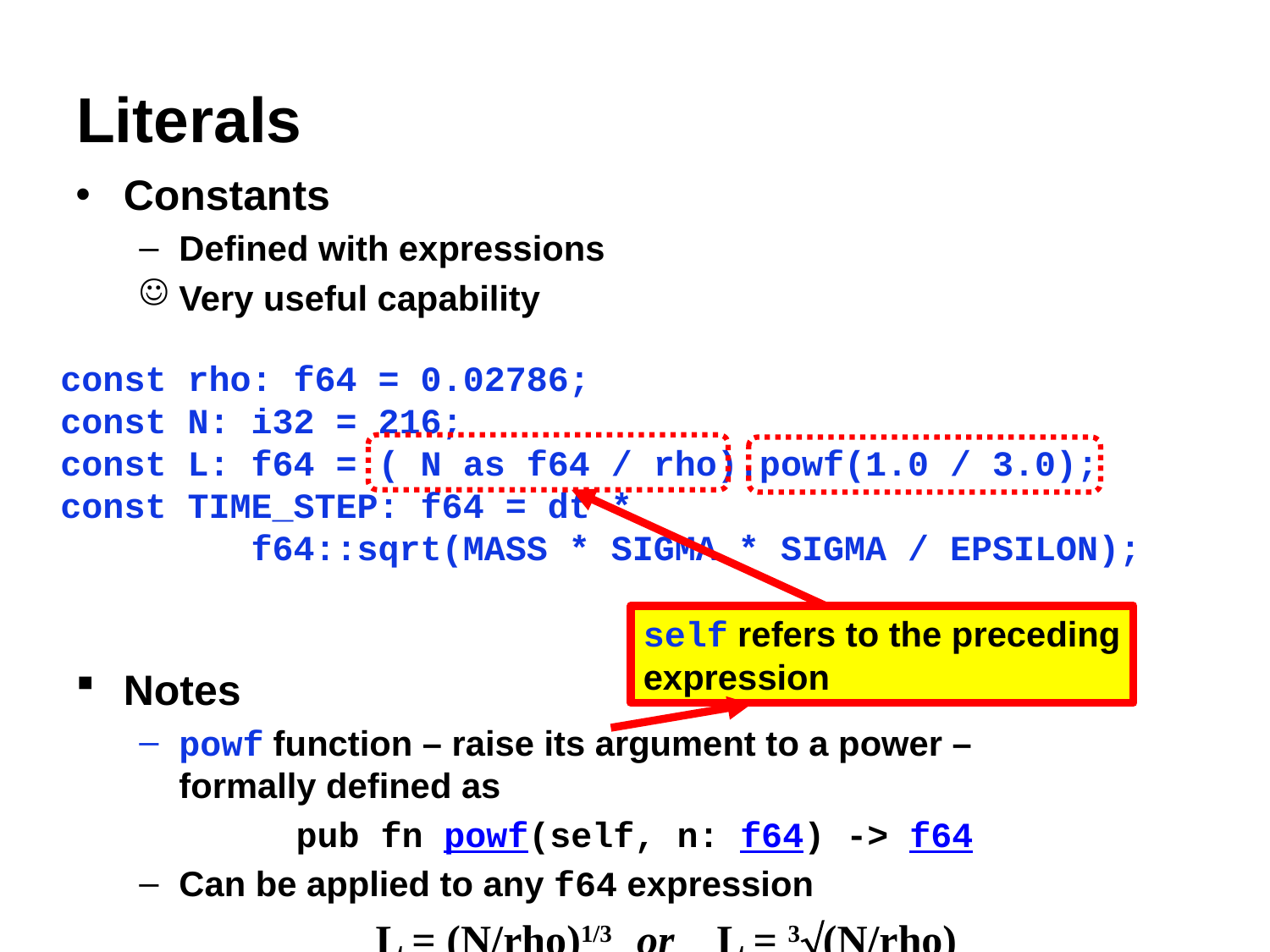

# Literals
Constants
Defined with expressions
Very useful capability

Notes
powf function – raise its argument to a power –
formally defined as
pub fn powf(self, n: f64) -> f64
Can be applied to any f64 expression
L = (N/rho)1/3    or    L = 3√(N/rho)

const rho: f64 = 0.02786;
const N: i32 = 216;
const L: f64 = ( N as f64 / rho).powf(1.0 / 3.0);
const TIME_STEP: f64 = dt *
         f64::sqrt(MASS * SIGMA * SIGMA / EPSILON);

self refers to the preceding
expression